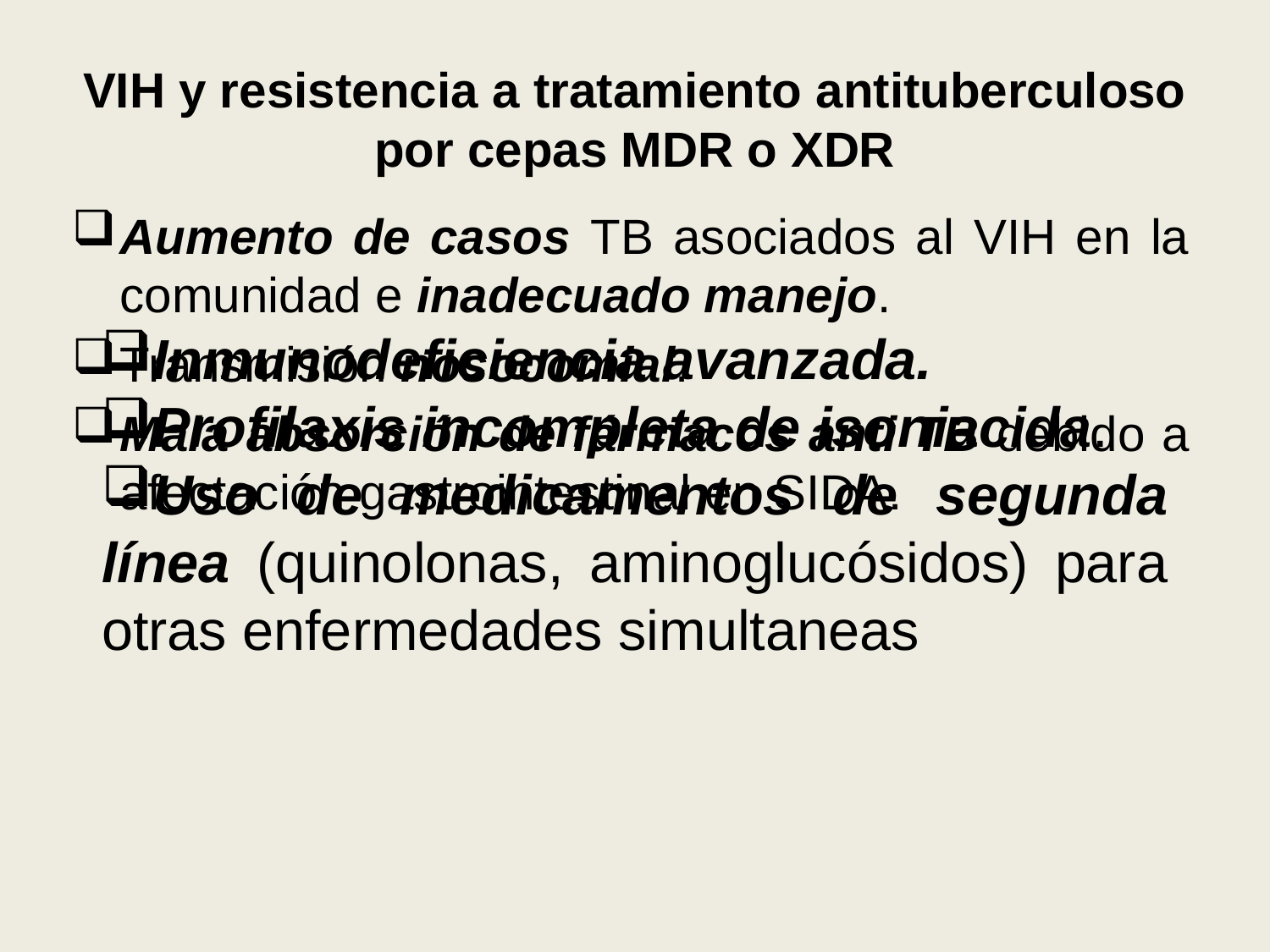

# VIH y resistencia a tratamiento antituberculoso por cepas MDR o XDR
Aumento de casos TB asociados al VIH en la comunidad e inadecuado manejo.
Transmisión nosocomial.
Mala absorción de fármacos anti TB debido a afectación gastrointestinal en SIDA.
Inmunodeficiencia avanzada.
Profilaxis incompleta de isoniacida.
Uso de medicamentos de segunda línea (quinolonas, aminoglucósidos) para otras enfermedades simultaneas